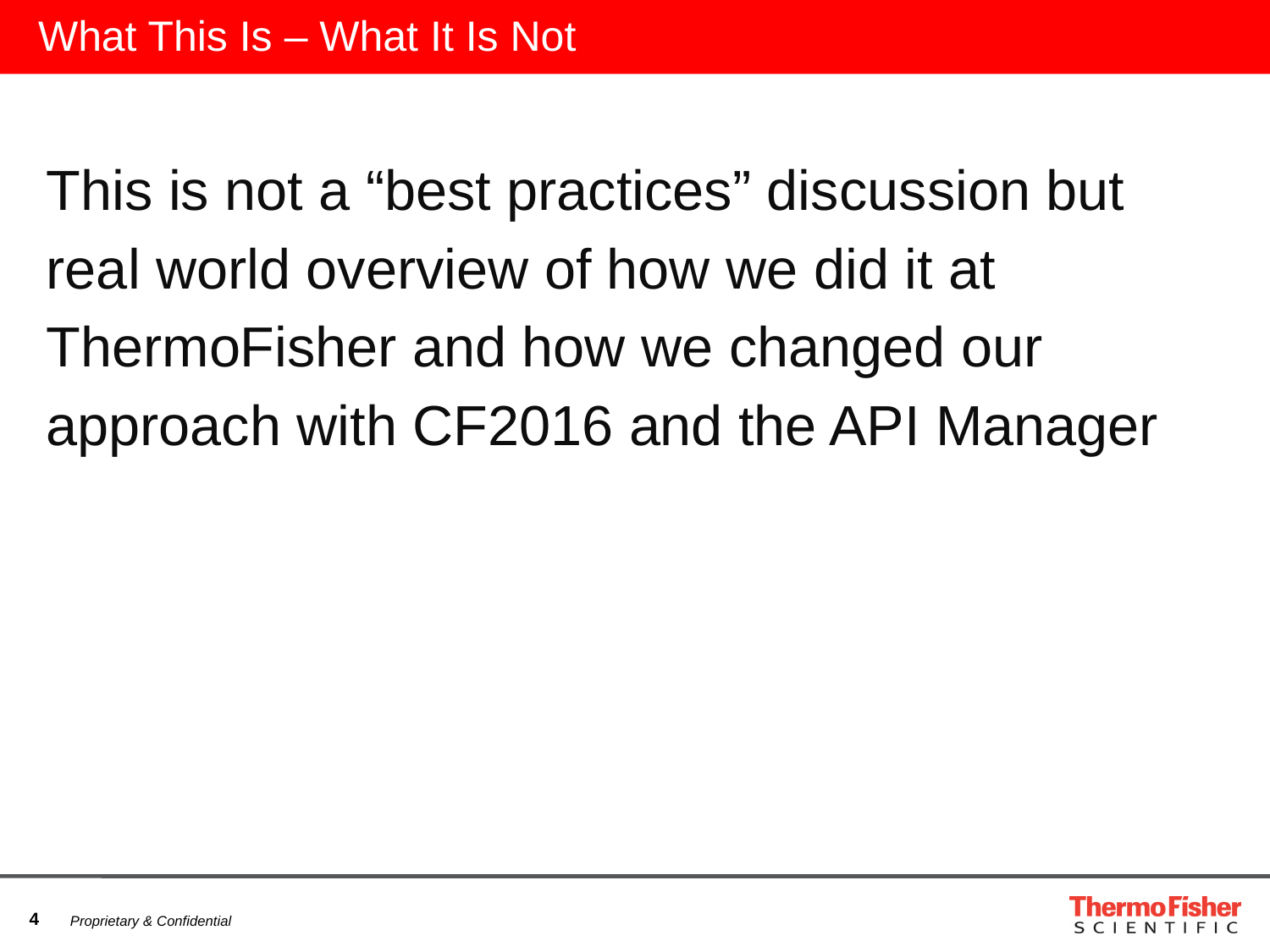

# What This Is – What It Is Not
This is not a “best practices” discussion but
real world overview of how we did it at
ThermoFisher and how we changed our
approach with CF2016 and the API Manager